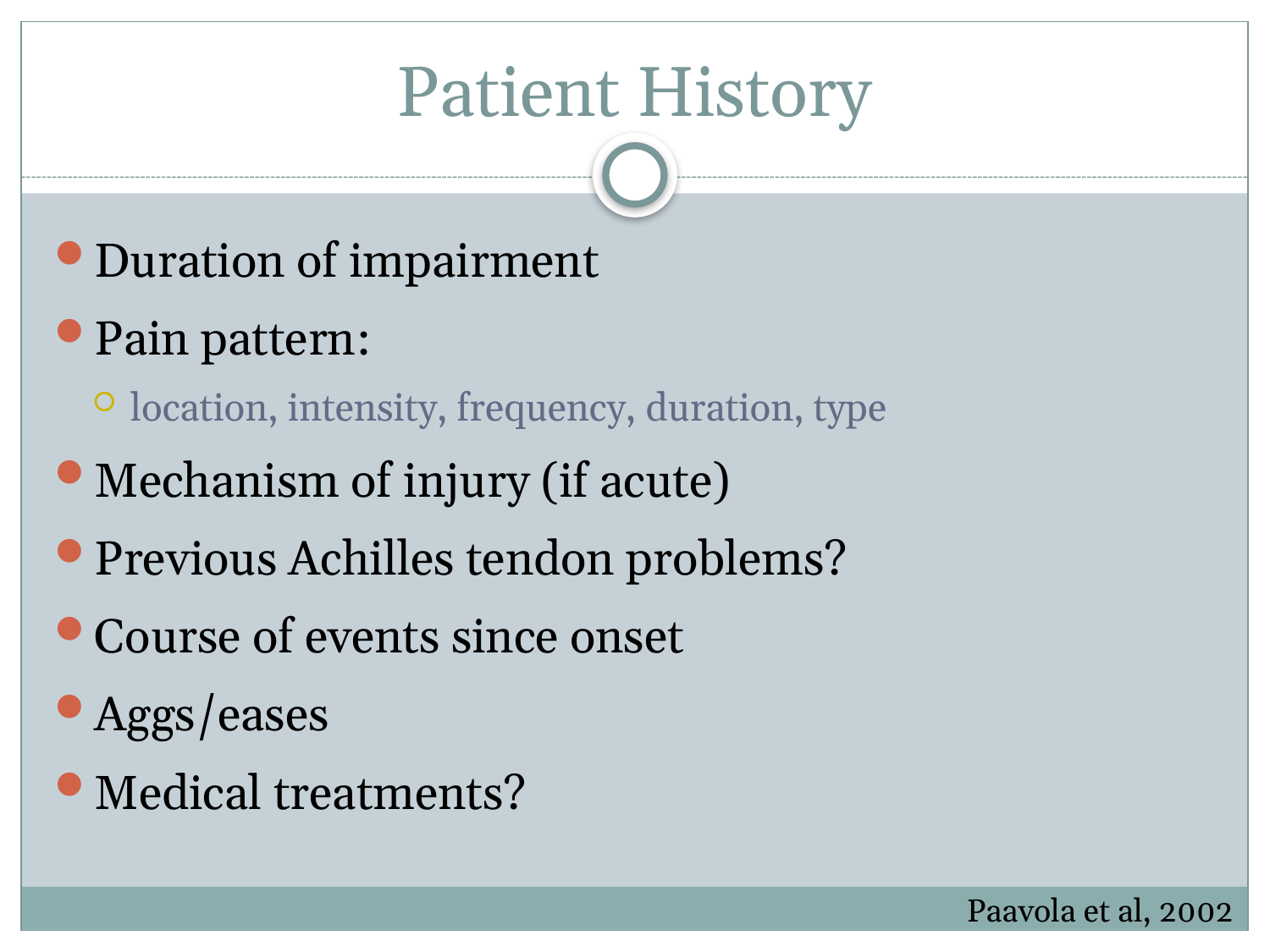

# Patient History
Duration of impairment
Pain pattern:
location, intensity, frequency, duration, type
Mechanism of injury (if acute)
Previous Achilles tendon problems?
Course of events since onset
Aggs/eases
Medical treatments?

Paavola et al, 2002